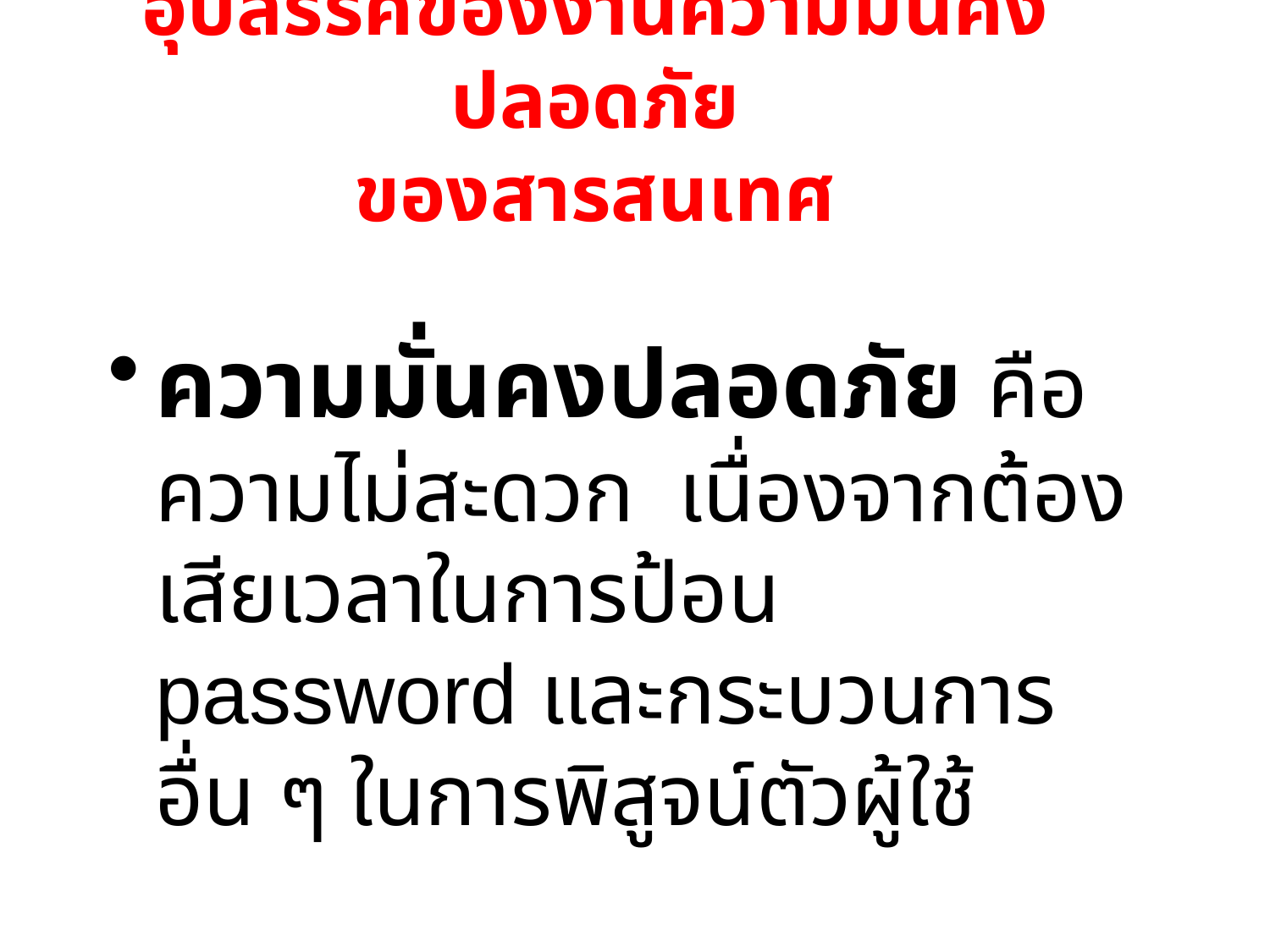

# อุปสรรคของงานความมั่นคงปลอดภัย ของสารสนเทศ
ความมั่นคงปลอดภัย คือ ความไม่สะดวก  เนื่องจากต้องเสียเวลาในการป้อน password และกระบวนการอื่น ๆ ในการพิสูจน์ตัวผู้ใช้